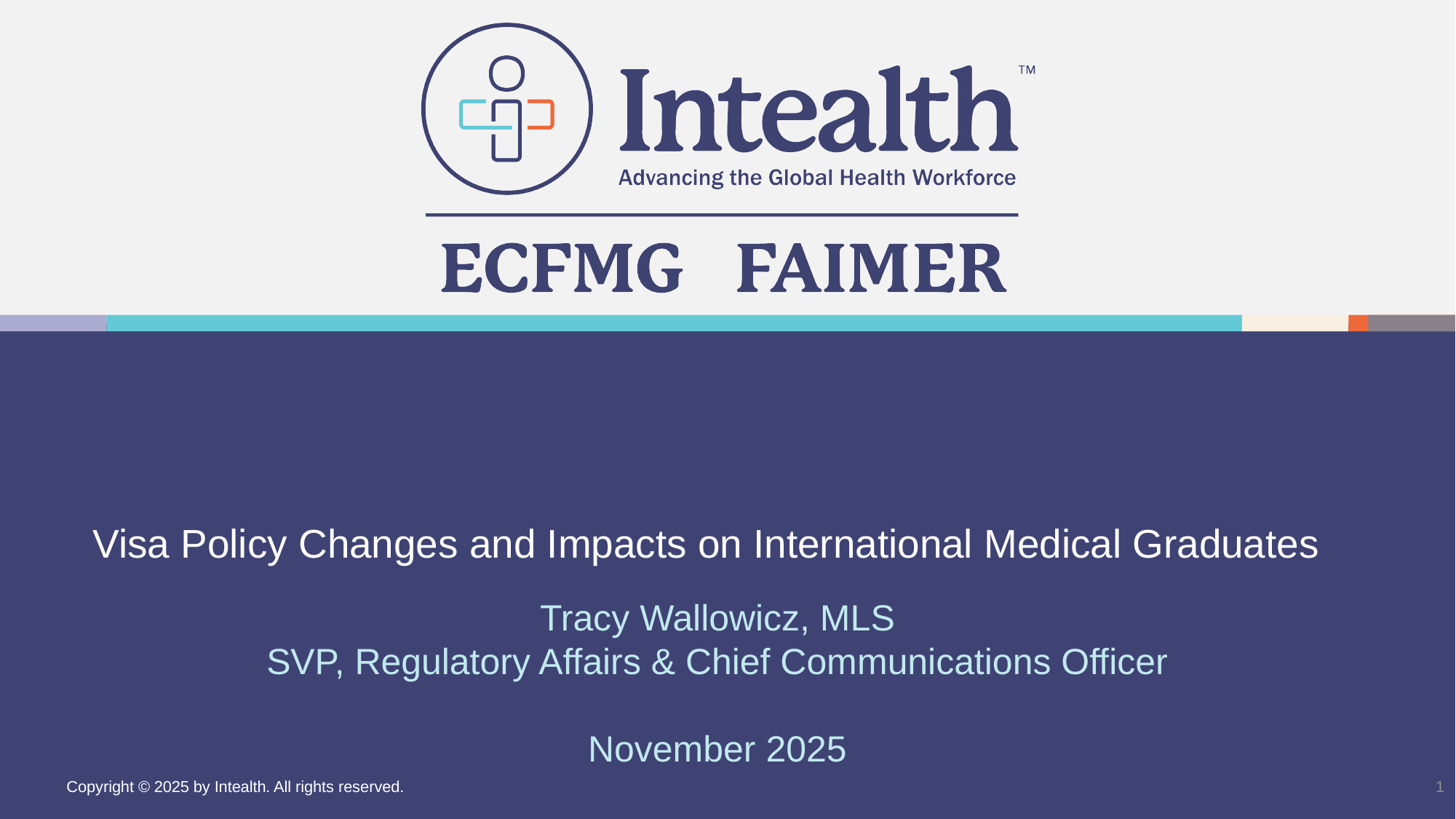

# Visa Policy Changes and Impacts on International Medical Graduates
Tracy Wallowicz, MLS
SVP, Regulatory Affairs & Chief Communications Officer

November 2025
Copyright © 2025 by Intealth. All rights reserved.
1